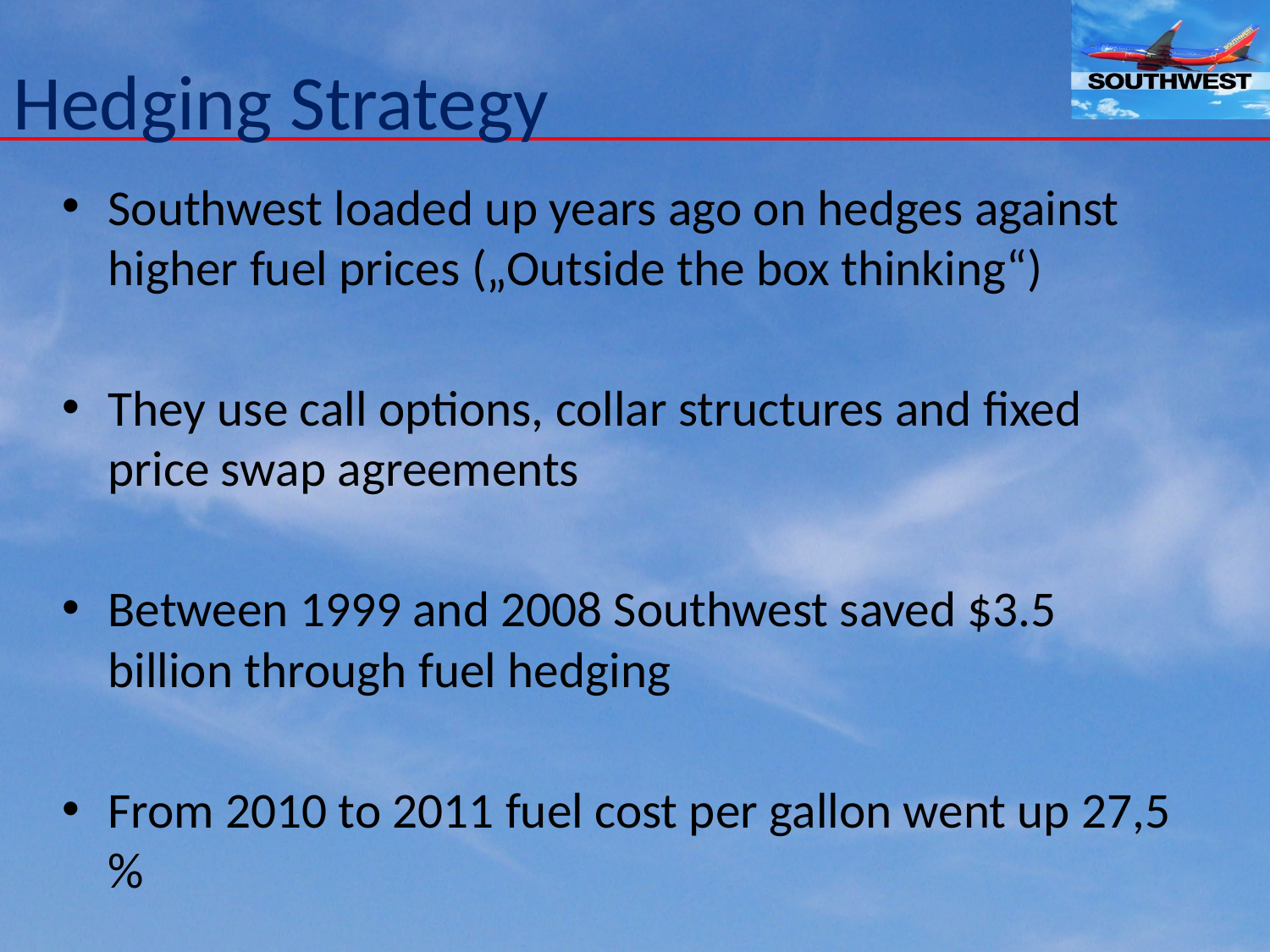

# Hedging Strategy
Southwest loaded up years ago on hedges against higher fuel prices („Outside the box thinking“)

They use call options, collar structures and fixed price swap agreements

Between 1999 and 2008 Southwest saved $3.5 billion through fuel hedging

From 2010 to 2011 fuel cost per gallon went up 27,5 %